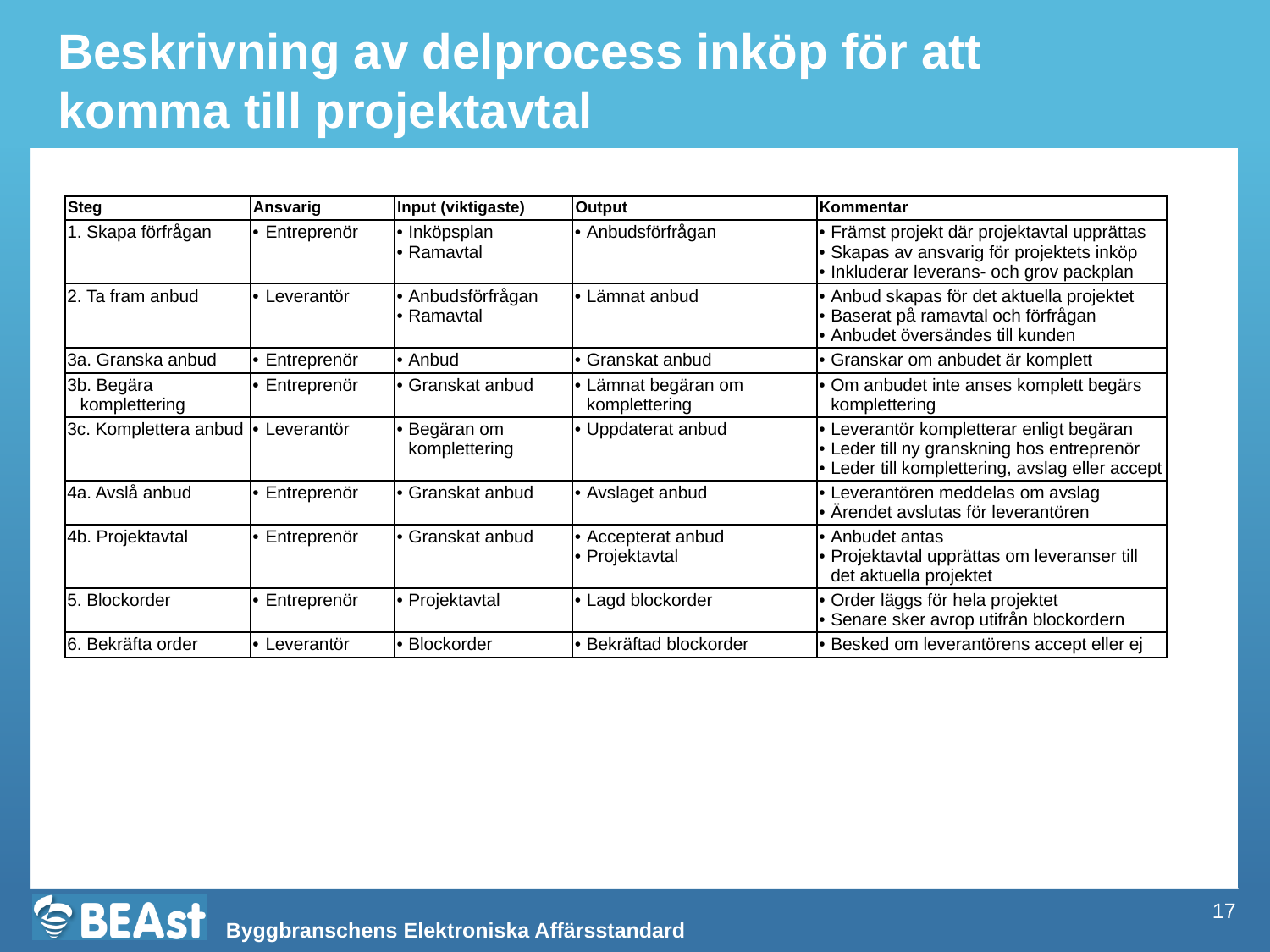

# Beskrivning av delprocess inköp för att komma till projektavtal
| Steg | Ansvarig | Input (viktigaste) | Output | Kommentar |
| --- | --- | --- | --- | --- |
| 1. Skapa förfrågan | Entreprenör | Inköpsplan Ramavtal | Anbudsförfrågan | Främst projekt där projektavtal upprättas Skapas av ansvarig för projektets inköp Inkluderar leverans- och grov packplan |
| 2. Ta fram anbud | Leverantör | Anbudsförfrågan Ramavtal | Lämnat anbud | Anbud skapas för det aktuella projektet Baserat på ramavtal och förfrågan Anbudet översändes till kunden |
| 3a. Granska anbud | Entreprenör | Anbud | Granskat anbud | Granskar om anbudet är komplett |
| 3b. Begära komplettering | Entreprenör | Granskat anbud | Lämnat begäran om komplettering | Om anbudet inte anses komplett begärs komplettering |
| 3c. Komplettera anbud | Leverantör | Begäran om komplettering | Uppdaterat anbud | Leverantör kompletterar enligt begäran Leder till ny granskning hos entreprenör Leder till komplettering, avslag eller accept |
| 4a. Avslå anbud | Entreprenör | Granskat anbud | Avslaget anbud | Leverantören meddelas om avslag Ärendet avslutas för leverantören |
| 4b. Projektavtal | Entreprenör | Granskat anbud | Accepterat anbud Projektavtal | Anbudet antas Projektavtal upprättas om leveranser till det aktuella projektet |
| 5. Blockorder | Entreprenör | Projektavtal | Lagd blockorder | Order läggs för hela projektet Senare sker avrop utifrån blockordern |
| 6. Bekräfta order | Leverantör | Blockorder | Bekräftad blockorder | Besked om leverantörens accept eller ej |
17